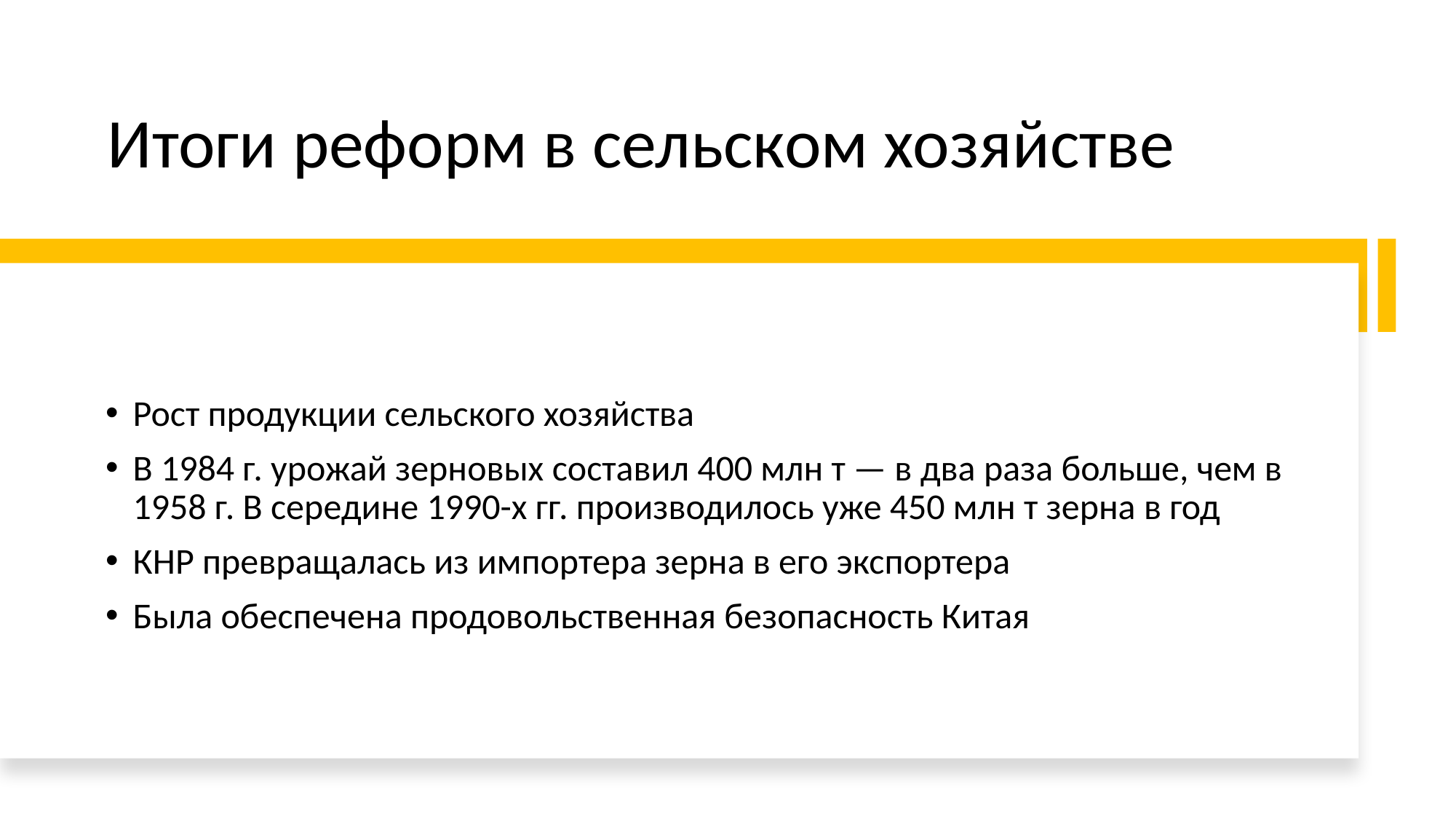

# Итоги реформ в сельском хозяйстве

Рост продукции сельского хозяйства
В 1984 г. урожай зерновых составил 400 млн т — в два раза больше, чем в 1958 г. В середине 1990-х гг. производилось уже 450 млн т зерна в год
КНР превращалась из импортера зерна в его экспортера
Была обеспечена продовольственная безопасность Китая